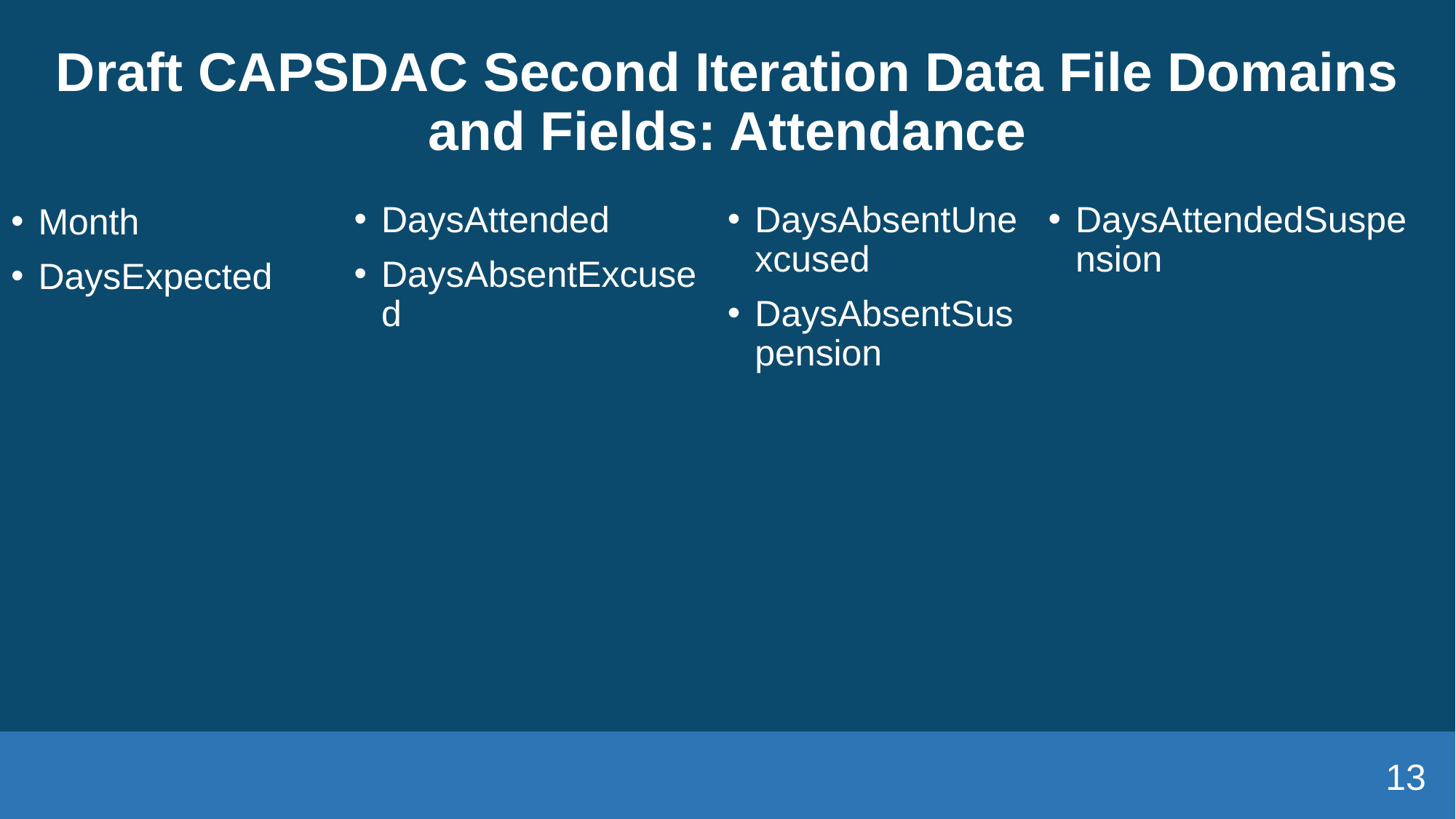

# Draft CAPSDAC Second Iteration Data File Domains and Fields: Attendance
DaysAttendedSuspension

DaysAbsentUnexcused
DaysAbsentSuspension

DaysAttended
DaysAbsentExcused

Month
DaysExpected

13